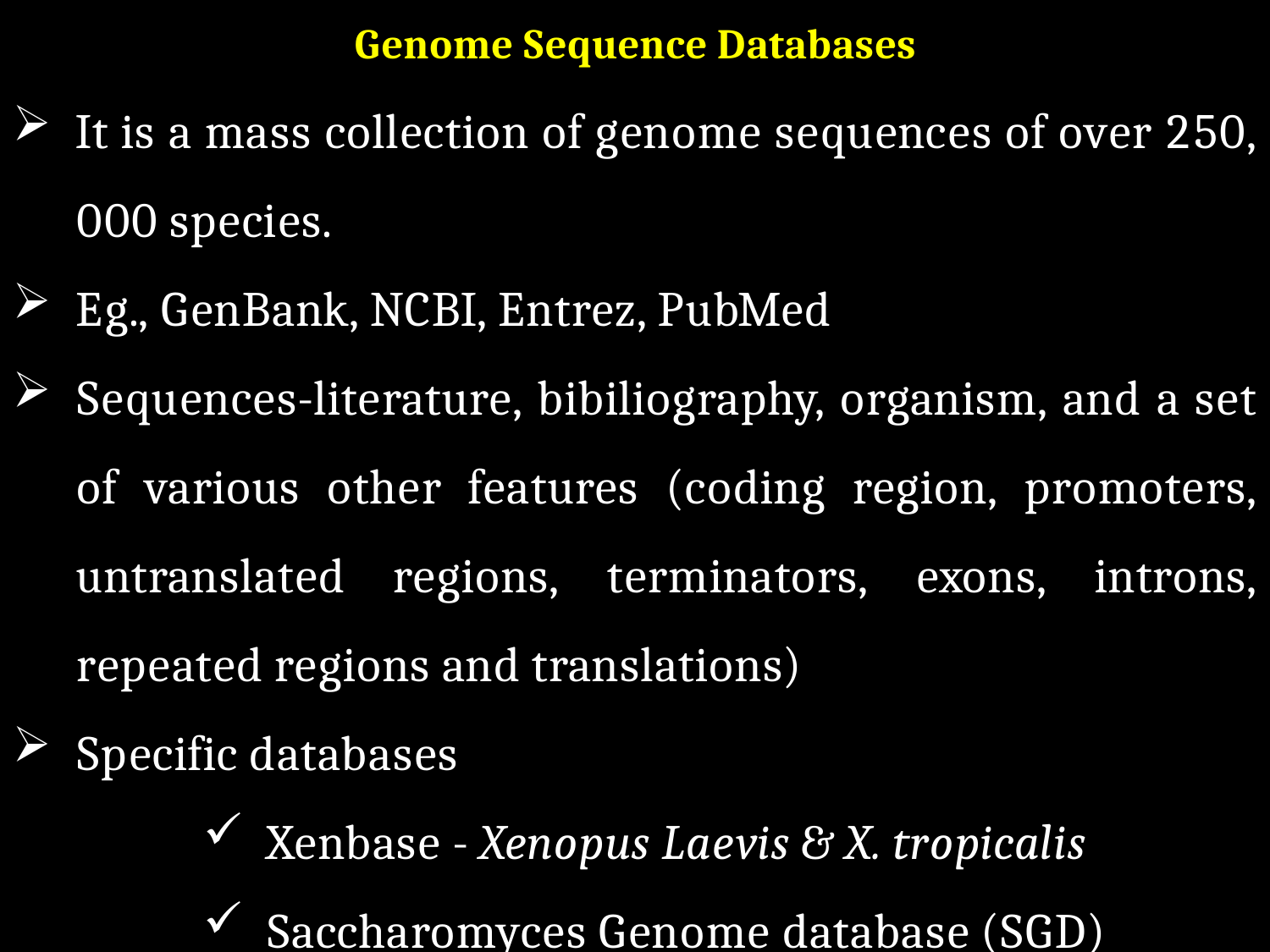

Genome Sequence Databases
It is a mass collection of genome sequences of over 250, 000 species.
Eg., GenBank, NCBI, Entrez, PubMed
Sequences-literature, bibiliography, organism, and a set of various other features (coding region, promoters, untranslated regions, terminators, exons, introns, repeated regions and translations)
Specific databases
Xenbase - Xenopus Laevis & X. tropicalis
Saccharomyces Genome database (SGD)